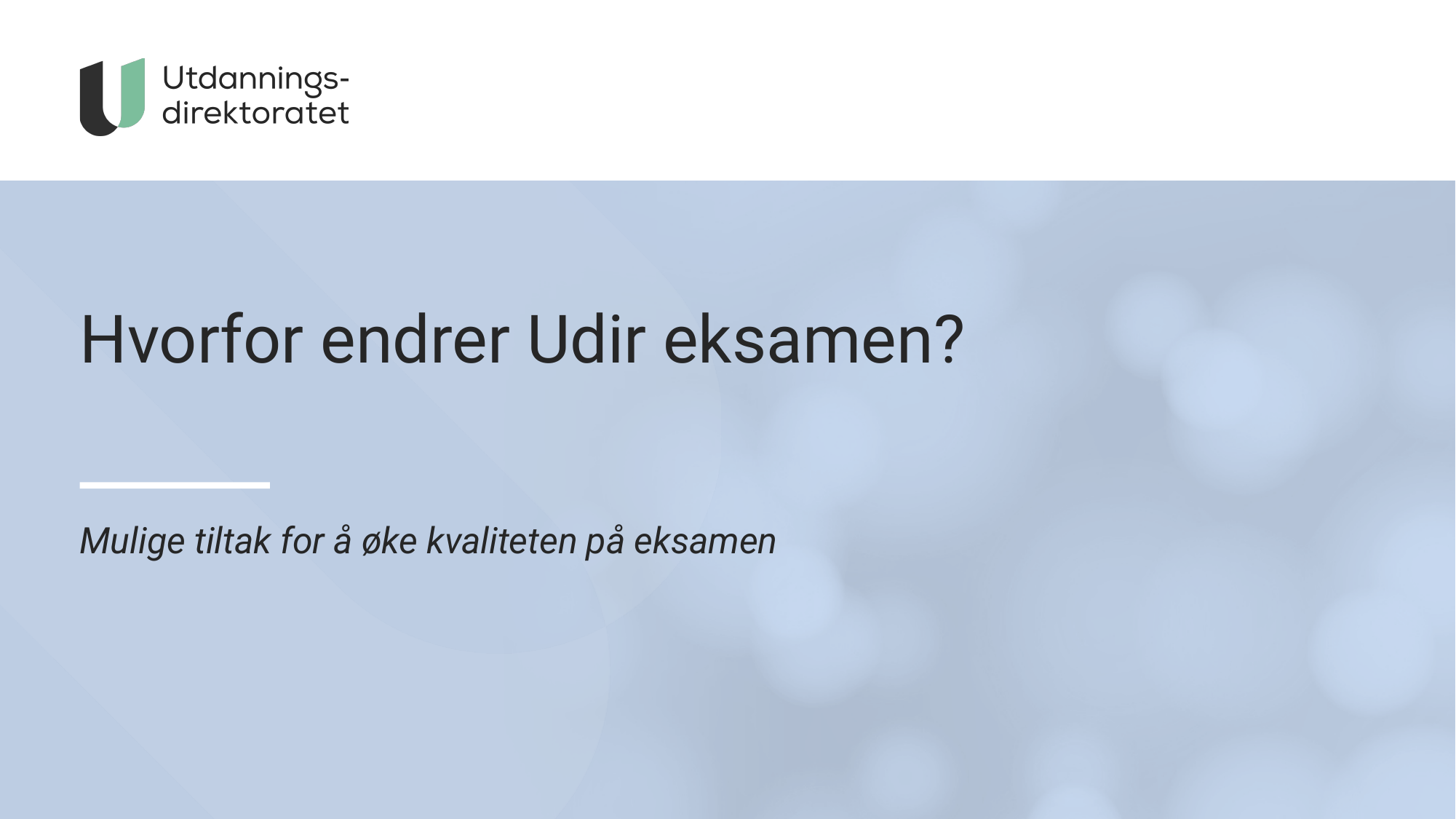

# Hvorfor endrer Udir eksamen?
Mulige tiltak for å øke kvaliteten på eksamen